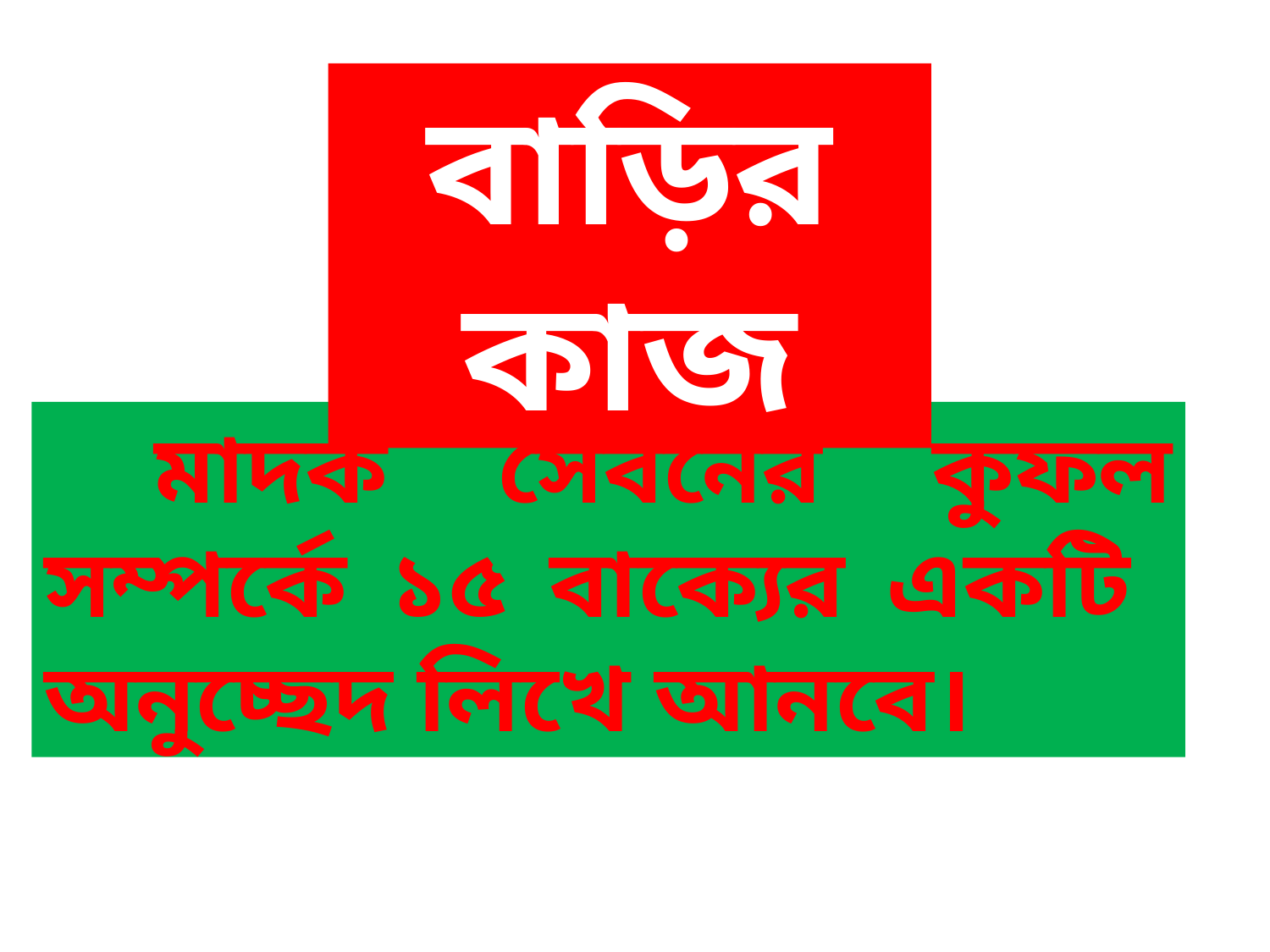

বাড়ির কাজ
 মাদক সেবনের কুফল সম্পর্কে ১৫ বাক্যের একটি  অনুচ্ছেদ লিখে আনবে।